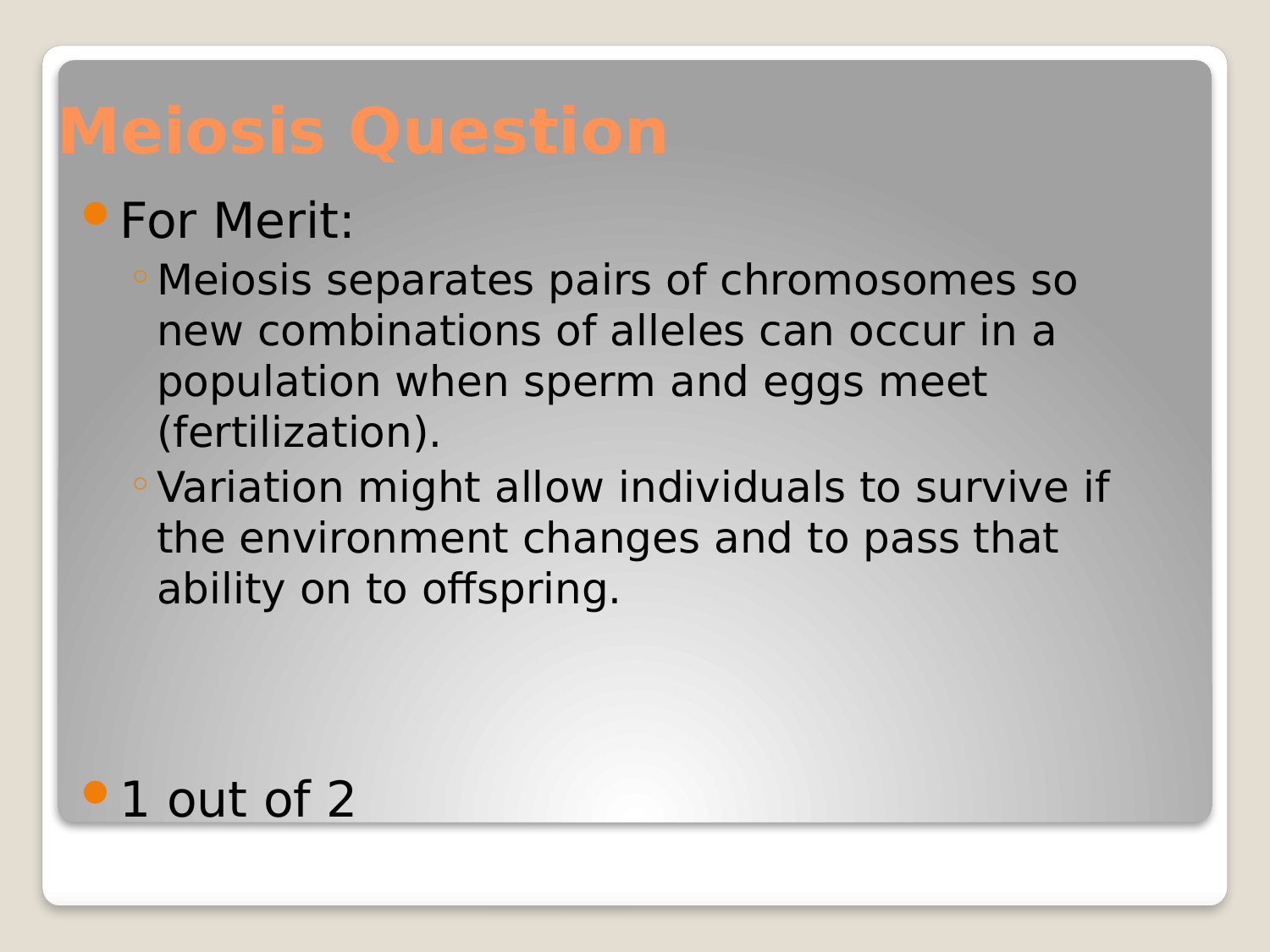

# Meiosis Question
For Merit:
Meiosis separates pairs of chromosomes so new combinations of alleles can occur in a population when sperm and eggs meet (fertilization).
Variation might allow individuals to survive if the environment changes and to pass that ability on to offspring.

1 out of 2